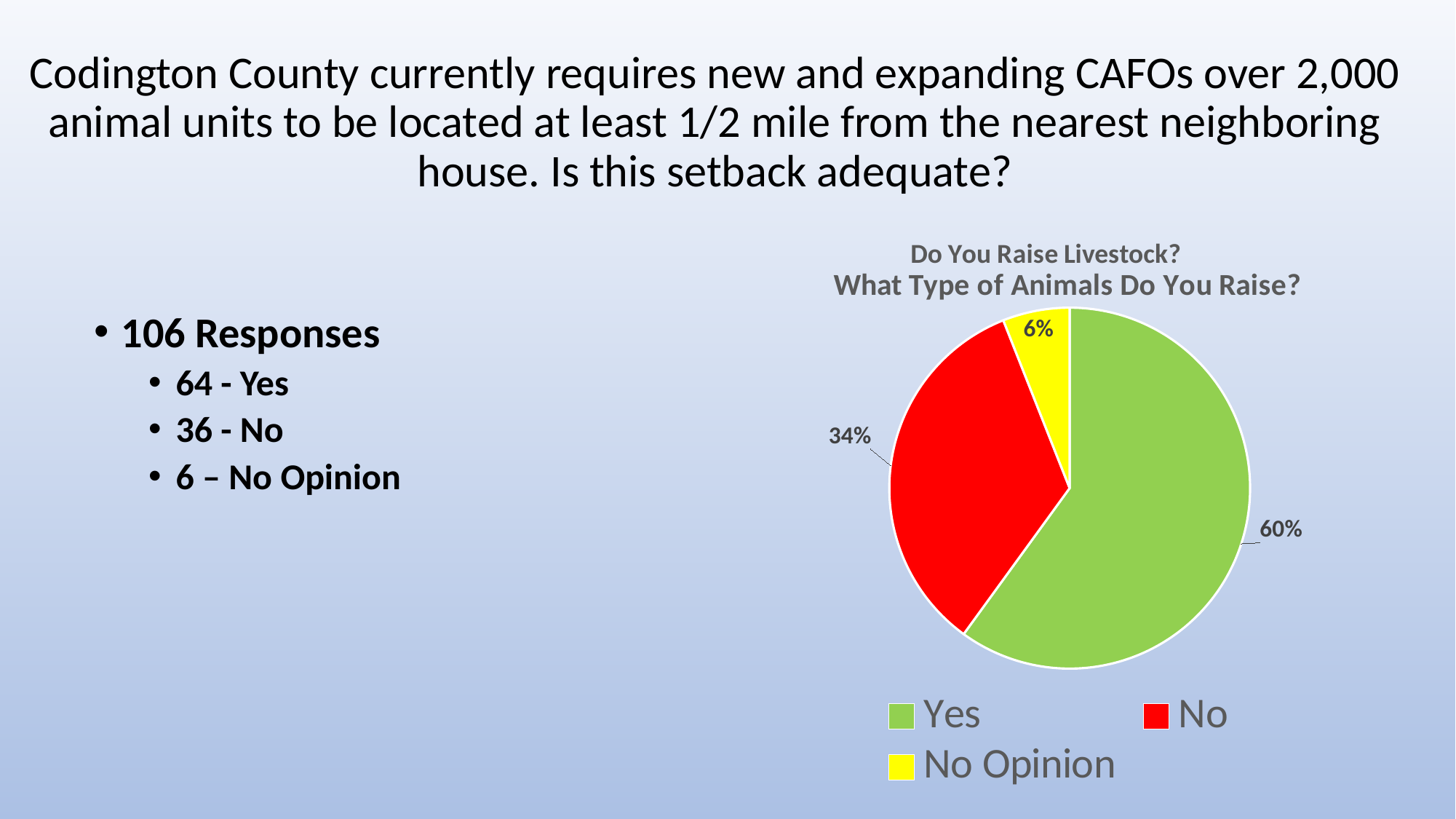

# Codington County currently requires new and expanding CAFOs over 2,000 animal units to be located at least 1/2 mile from the nearest neighboring house. Is this setback adequate?

### Chart: Do You Raise Livestock?

| Category |
|---|

### Chart: What Type of Animals Do You Raise?

| Category |
|---|

### Chart

| Category |  |
|---|---|
| Yes | 0.6 |
| No   | 0.34 |
| No Opinion | 0.06 |
106 Responses
64 - Yes
36 - No
6 – No Opinion